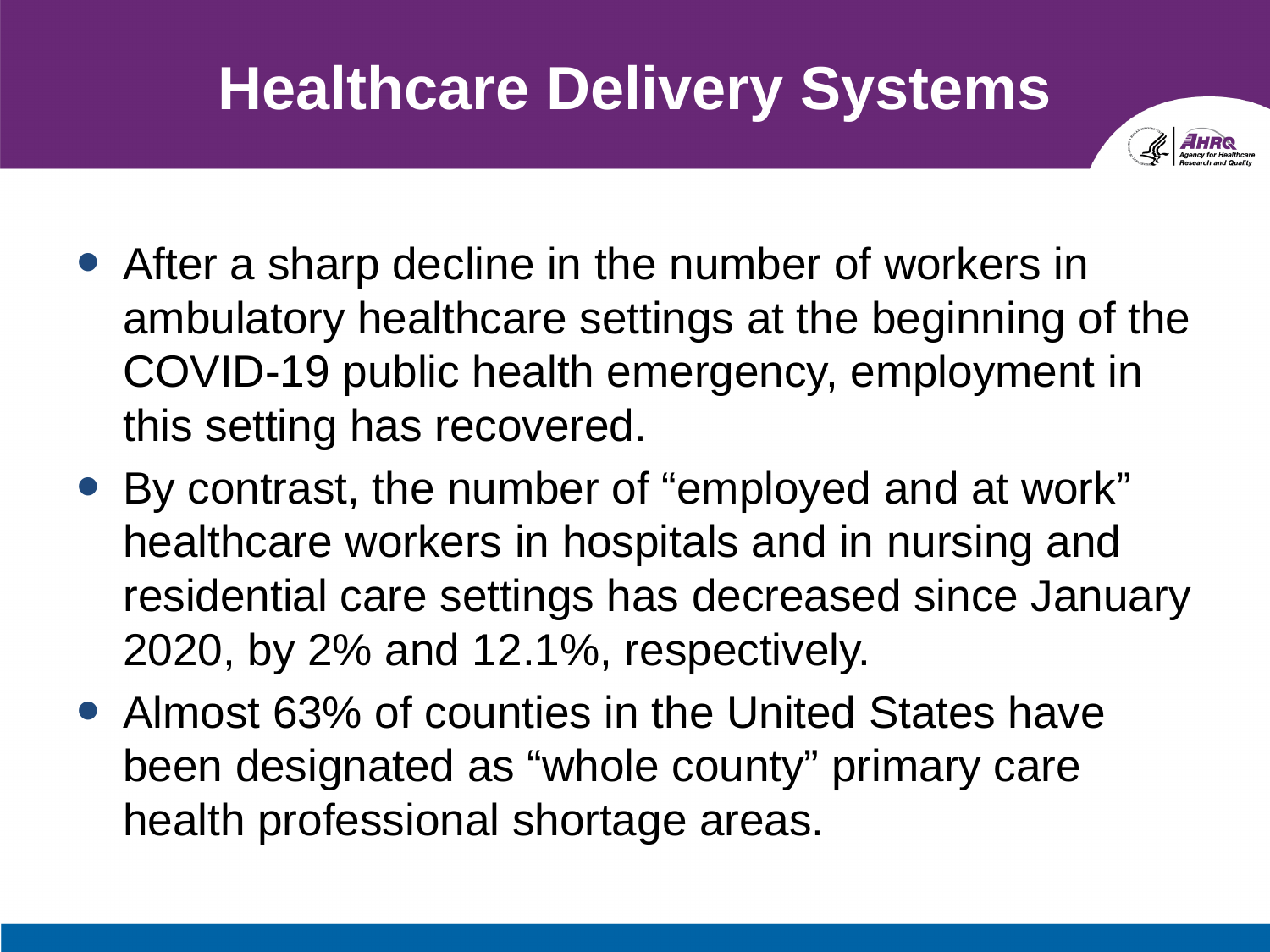

# Healthcare Delivery Systems
After a sharp decline in the number of workers in ambulatory healthcare settings at the beginning of the COVID-19 public health emergency, employment in this setting has recovered.
By contrast, the number of “employed and at work” healthcare workers in hospitals and in nursing and residential care settings has decreased since January 2020, by 2% and 12.1%, respectively.
Almost 63% of counties in the United States have been designated as “whole county” primary care health professional shortage areas.